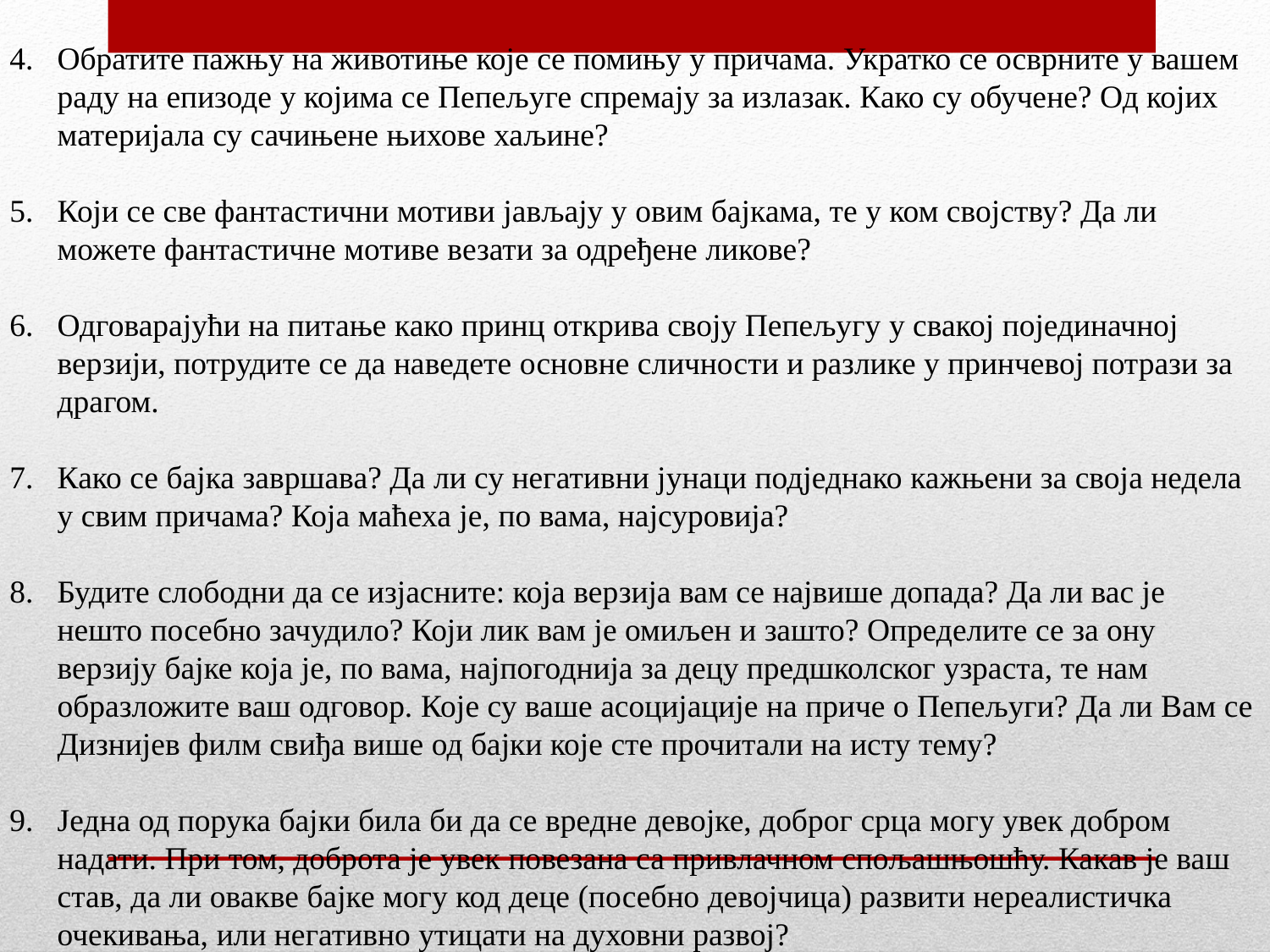

Обратите пажњу на животиње које се помињу у причама. Укратко се осврните у вашем раду на епизоде у којима се Пепељуге спремају за излазак. Како су обучене? Од којих материјала су сачињене њихове хаљине?

Који се све фантастични мотиви јављају у овим бајкама, те у ком својству? Да ли можете фантастичне мотиве везати за одређене ликове?

Одговарајући на питање како принц открива своју Пепељугу у свакој појединачној верзији, потрудите се да наведете основне сличности и разлике у принчевој потрази за драгом.

Како се бајка завршава? Да ли су негативни јунаци подједнако кажњени за своја недела у свим причама? Која маћеха је, по вама, најсуровија?

Будите слободни да се изјасните: која верзија вам се највише допада? Да ли вас је нешто посебно зачудило? Који лик вам је омиљен и зашто? Определите се за ону верзију бајке која је, по вама, најпогоднија за децу предшколског узраста, те нам образложите ваш одговор. Које су ваше асоцијације на приче о Пепељуги? Да ли Вам се Дизнијев филм свиђа више од бајки које сте прочитали на исту тему?

Једна од порука бајки била би да се вредне девојке, доброг срца могу увек добром надати. При том, доброта је увек повезана са привлачном спољашњошћу. Какав је ваш став, да ли овакве бајке могу код деце (посебно девојчица) развити нереалистичка очекивања, или негативно утицати на духовни развој?